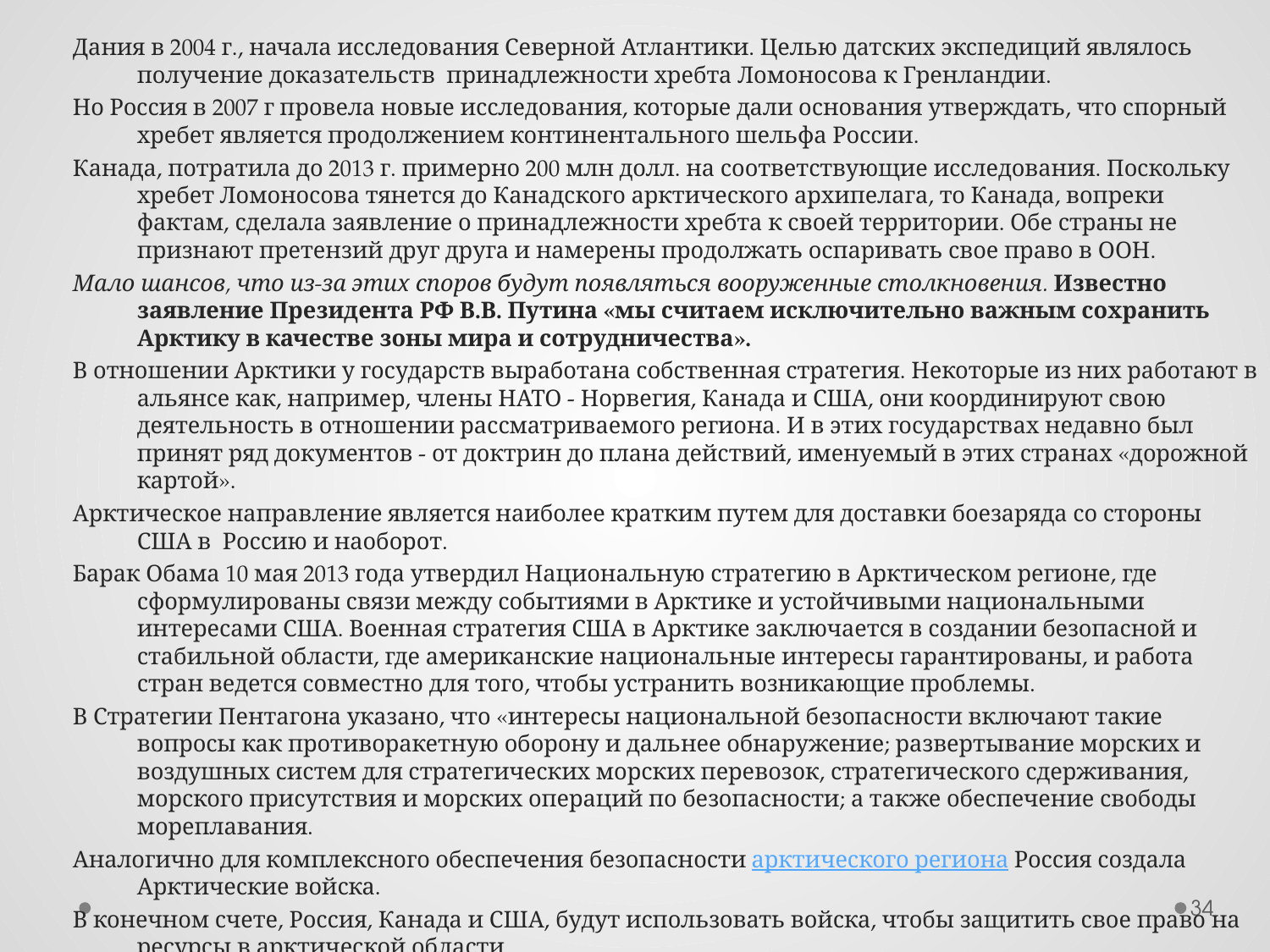

Дания в 2004 г., начала исследования Северной Атлантики. Целью датских экспедиций являлось получение доказательств  принадлежности хребта Ломоносова к Гренландии.
Но Россия в 2007 г провела новые исследования, которые дали основания утверждать, что спорный хребет является продолжением континентального шельфа России.
Канада, потратила до 2013 г. примерно 200 млн долл. на соответствующие исследования. Поскольку хребет Ломоносова тянется до Канадского арктического архипелага, то Канада, вопреки фактам, сделала заявление о принадлежности хребта к своей территории. Обе страны не признают претензий друг друга и намерены продолжать оспаривать свое право в ООН.
Мало шансов, что из-за этих споров будут появляться вооруженные столкновения. Известно заявление Президента РФ В.В. Путина «мы считаем исключительно важным сохранить Арктику в качестве зоны мира и сотрудничества».
В отношении Арктики у государств выработана собственная стратегия. Некоторые из них работают в альянсе как, например, члены НАТО - Норвегия, Канада и США, они координируют свою деятельность в отношении рассматриваемого региона. И в этих государствах недавно был принят ряд документов - от доктрин до плана действий, именуемый в этих странах «дорожной картой».
Арктическое направление является наиболее кратким путем для доставки боезаряда со стороны США в  Россию и наоборот.
Барак Обама 10 мая 2013 года утвердил Национальную стратегию в Арктическом регионе, где сформулированы связи между событиями в Арктике и устойчивыми национальными интересами США. Военная стратегия США в Арктике заключается в создании безопасной и стабильной области, где американские национальные интересы гарантированы, и работа стран ведется совместно для того, чтобы устранить возникающие проблемы.
В Стратегии Пентагона указано, что «интересы национальной безопасности включают такие вопросы как противоракетную оборону и дальнее обнаружение; развертывание морских и воздушных систем для стратегических морских перевозок, стратегического сдерживания, морского присутствия и морских операций по безопасности; а также обеспечение свободы мореплавания.
Аналогично для комплексного обеспечения безопасности арктического региона Россия создала Арктические войска.
В конечном счете, Россия, Канада и США, будут использовать войска, чтобы защитить свое право на ресурсы в арктической области.
34